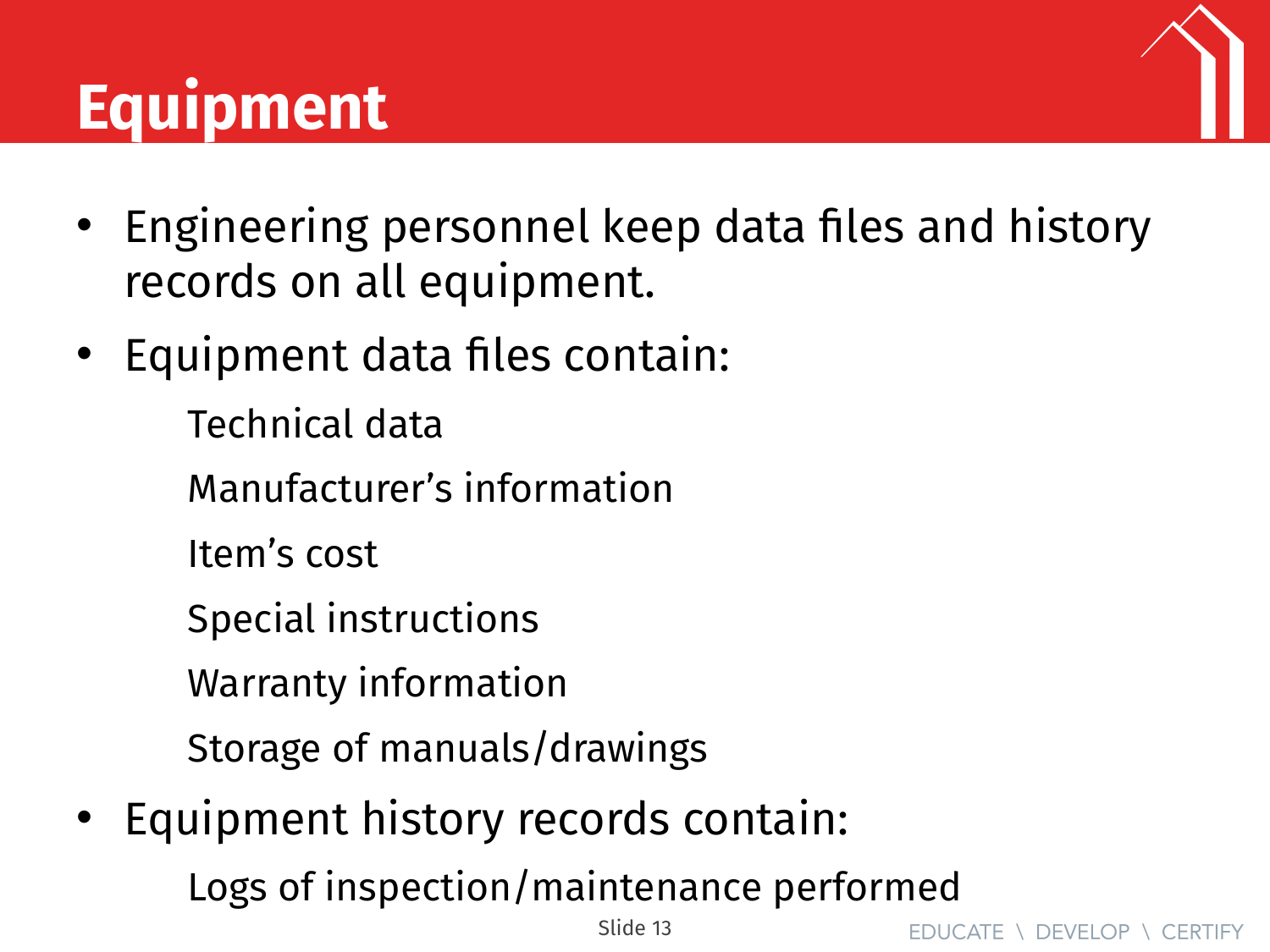

# Equipment
Engineering personnel keep data files and history records on all equipment.
Equipment data files contain:
Technical data
Manufacturer’s information
Item’s cost
Special instructions
Warranty information
Storage of manuals/drawings
Equipment history records contain:
Logs of inspection/maintenance performed
Slide 13